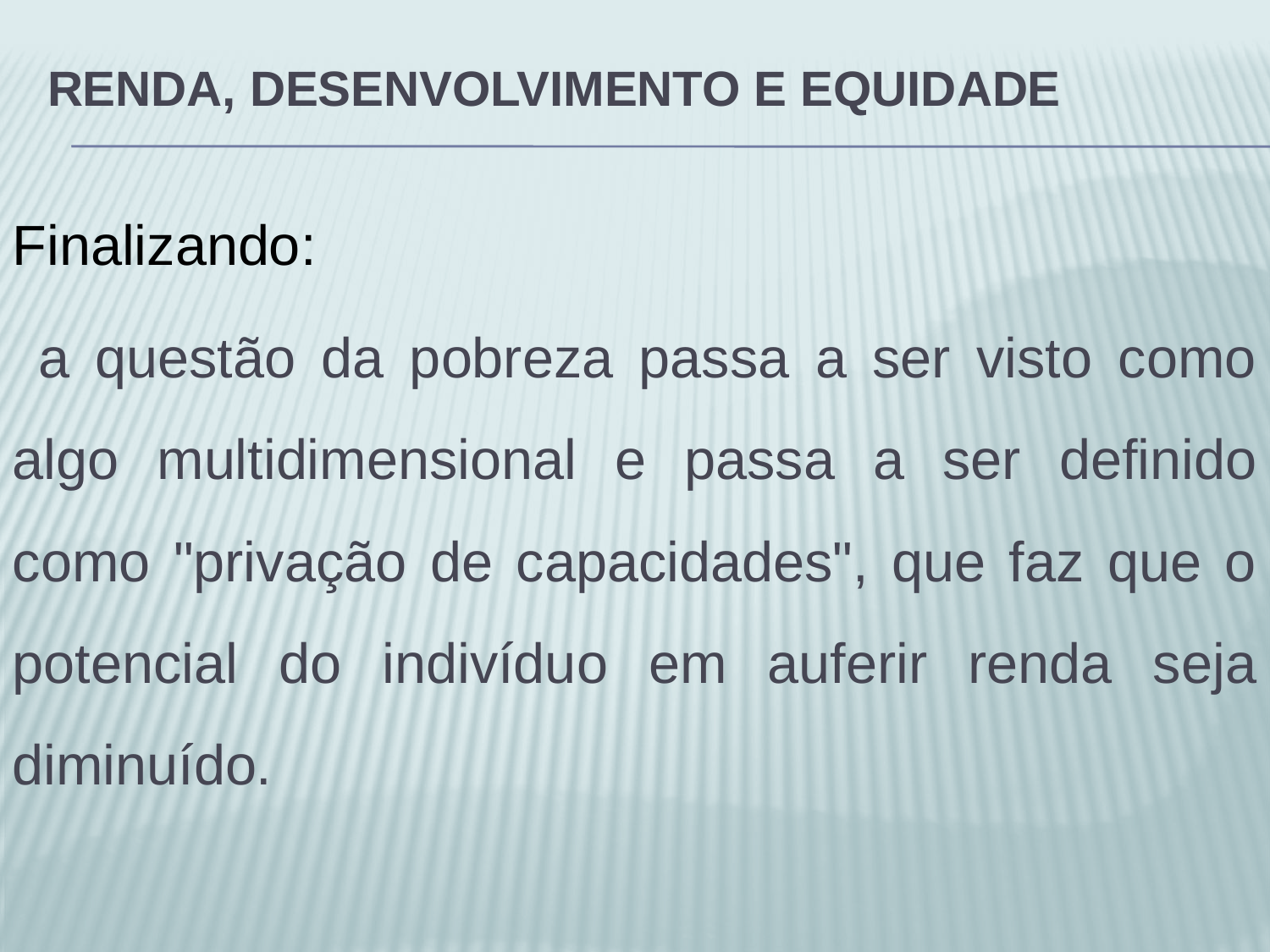

# RENDA, DESENVOLVIMENTO E EQUIDADE
Finalizando:
 a questão da pobreza passa a ser visto como algo multidimensional e passa a ser definido como "privação de capacidades", que faz que o potencial do indivíduo em auferir renda seja diminuído.